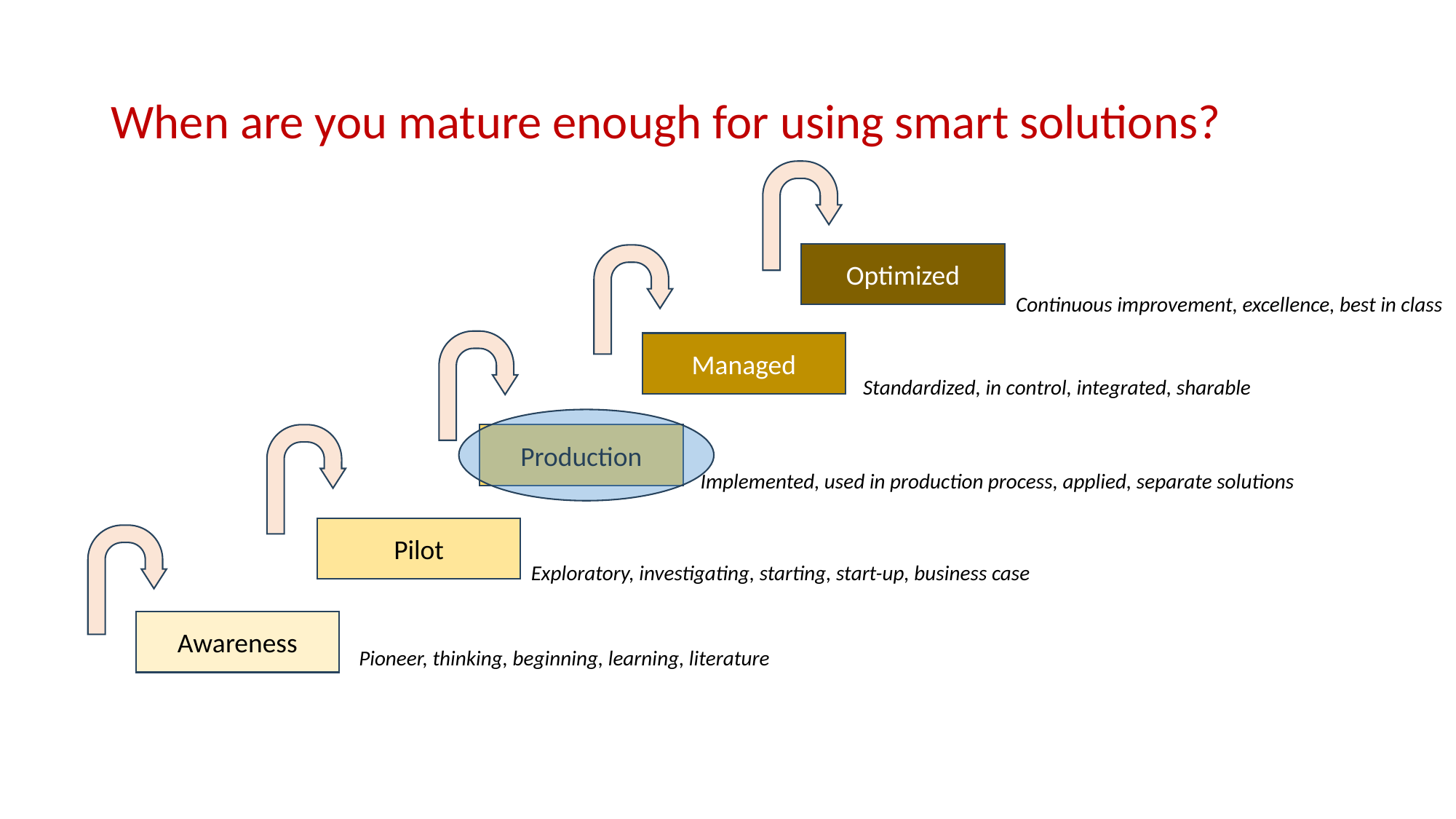

# When are you mature enough for using smart solutions?

Optimized

Continuous improvement, excellence, best in class

Managed
Standardized, in control, integrated, sharable

Production
Implemented, used in production process, applied, separate solutions
Pilot

Exploratory, investigating, starting, start-up, business case
Awareness
Pioneer, thinking, beginning, learning, literature